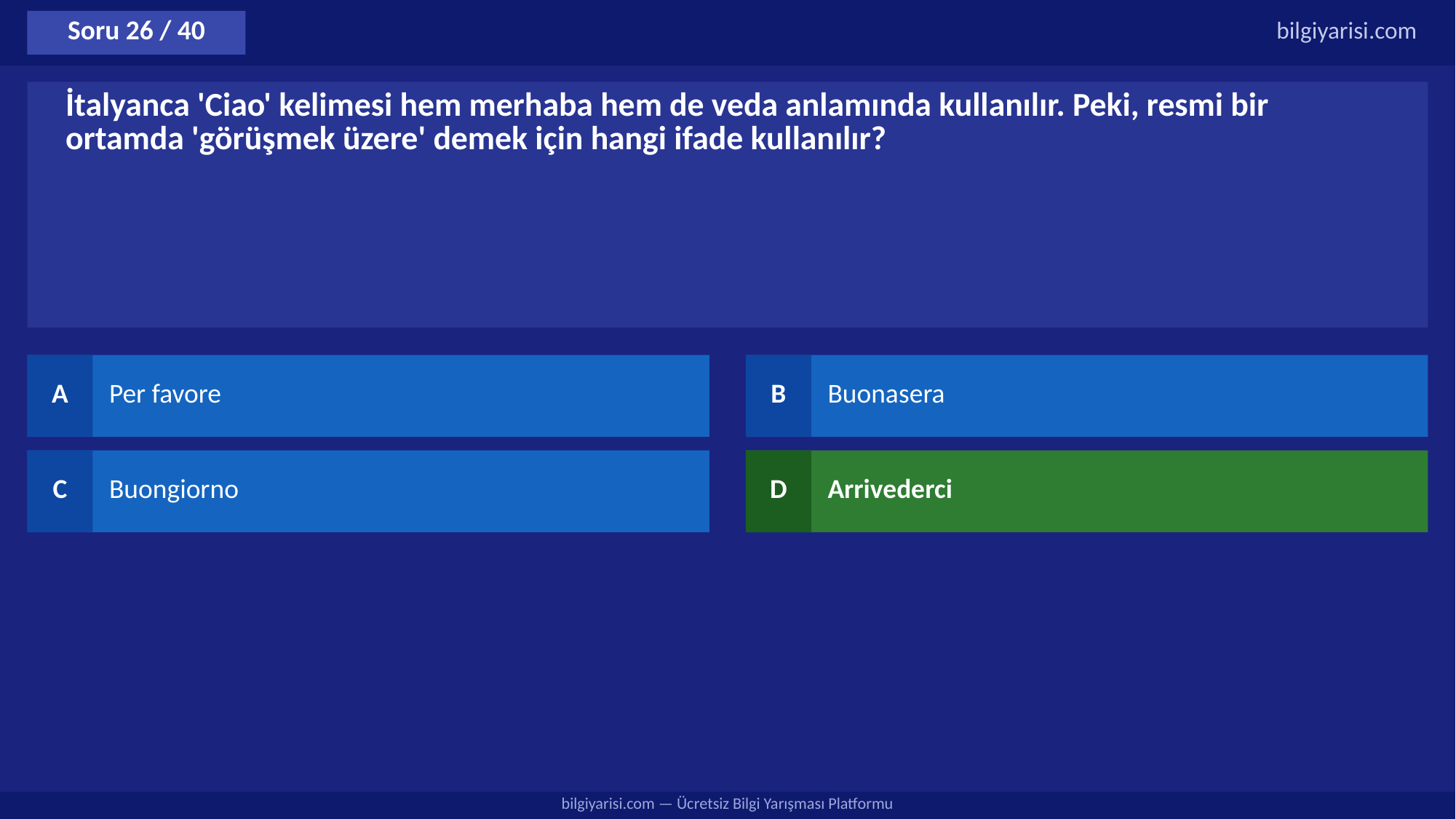

Soru 26 / 40
bilgiyarisi.com

İtalyanca 'Ciao' kelimesi hem merhaba hem de veda anlamında kullanılır. Peki, resmi bir ortamda 'görüşmek üzere' demek için hangi ifade kullanılır?

A
Per favore

B
Buonasera

C
Buongiorno

D
Arrivederci
bilgiyarisi.com — Ücretsiz Bilgi Yarışması Platformu